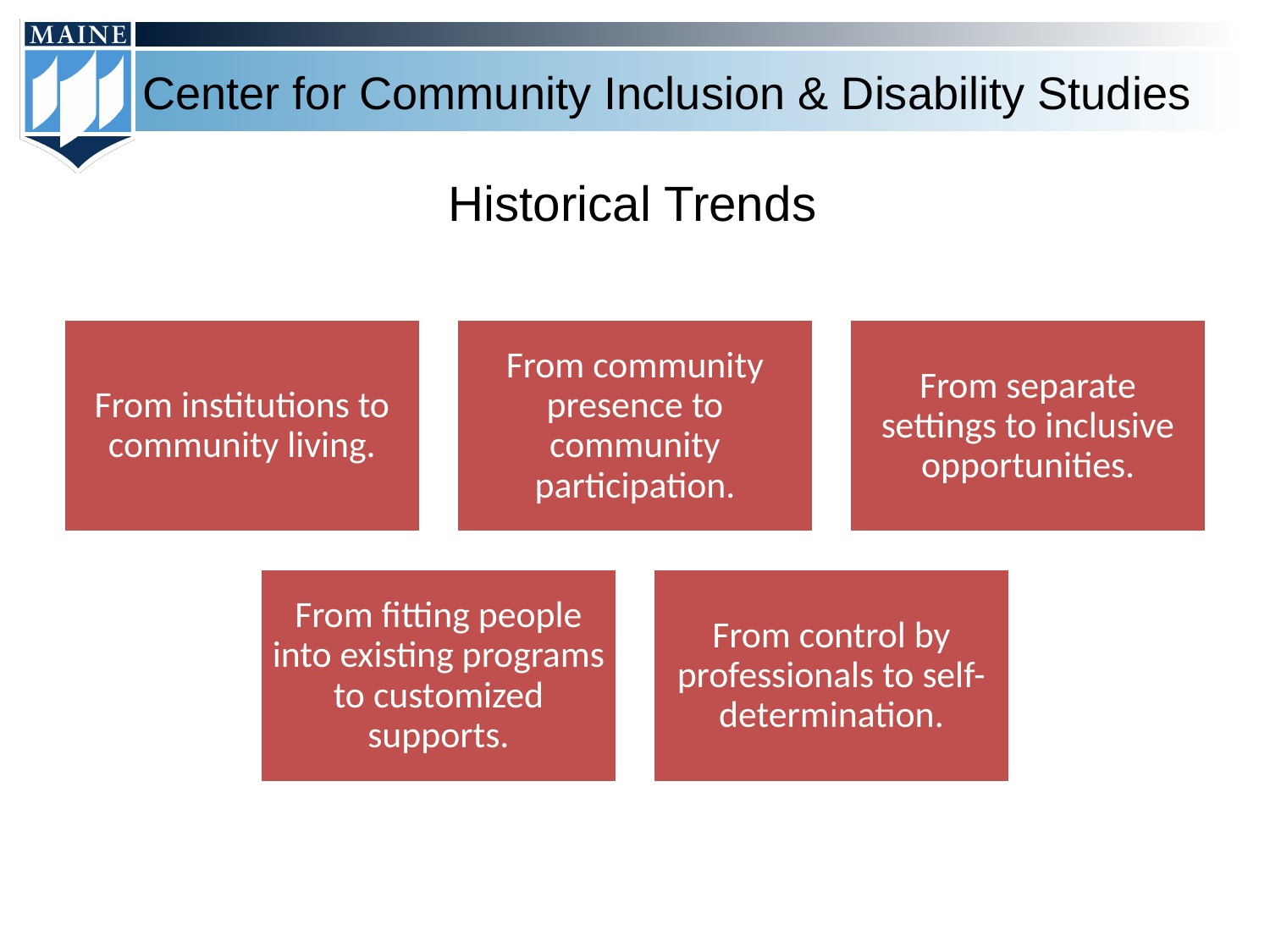

# Historical Trends

From institutions to community living.

From community presence to community participation.

From separate settings to inclusive opportunities.

From fitting people into existing programs to customized supports.

From control by professionals to self-determination.